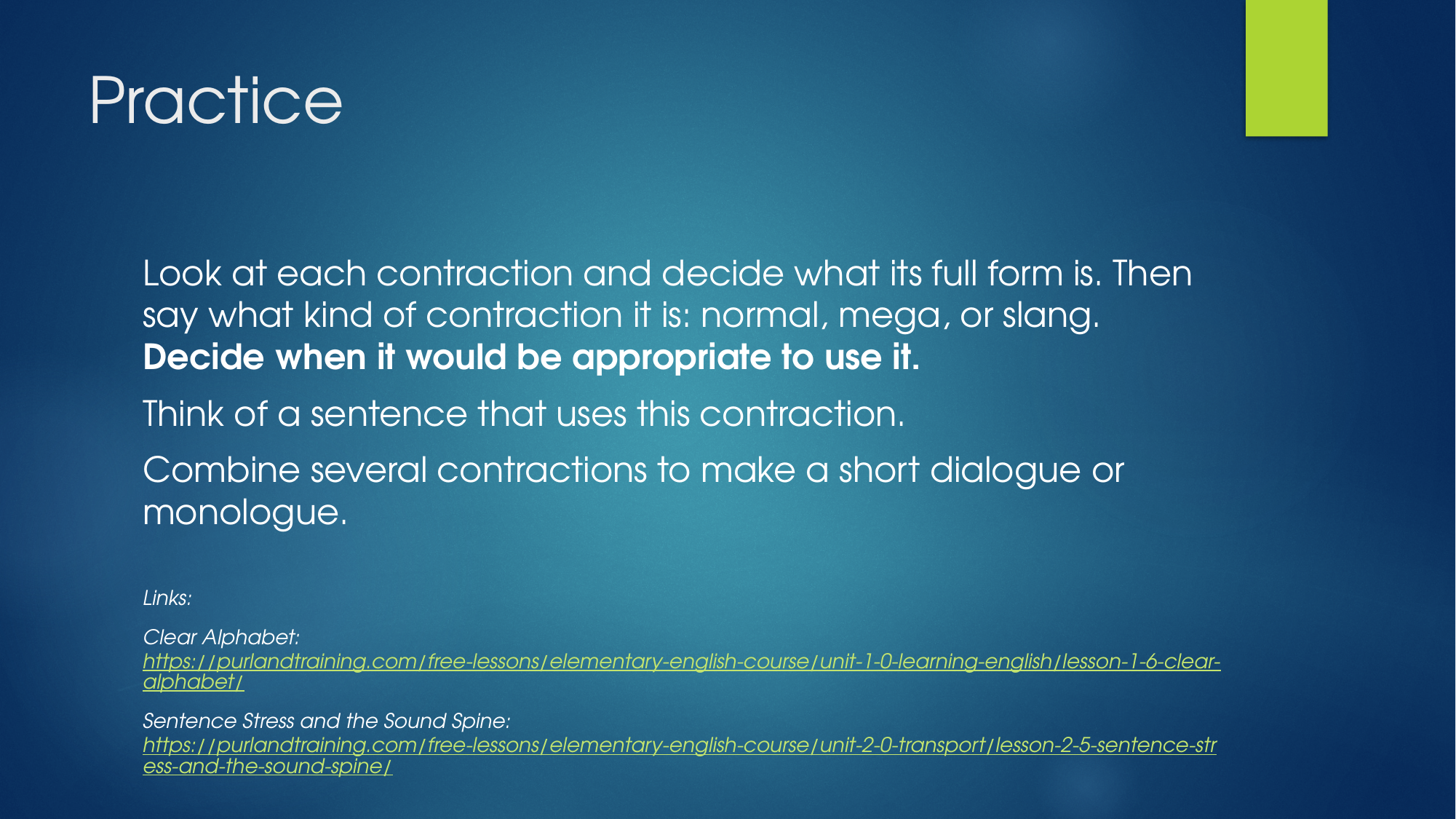

# Practice
Look at each contraction and decide what its full form is. Then say what kind of contraction it is: normal, mega, or slang. Decide when it would be appropriate to use it.
Think of a sentence that uses this contraction.
Combine several contractions to make a short dialogue or monologue.

Links:
Clear Alphabet: https://purlandtraining.com/free-lessons/elementary-english-course/unit-1-0-learning-english/lesson-1-6-clear-alphabet/
Sentence Stress and the Sound Spine: https://purlandtraining.com/free-lessons/elementary-english-course/unit-2-0-transport/lesson-2-5-sentence-stress-and-the-sound-spine/